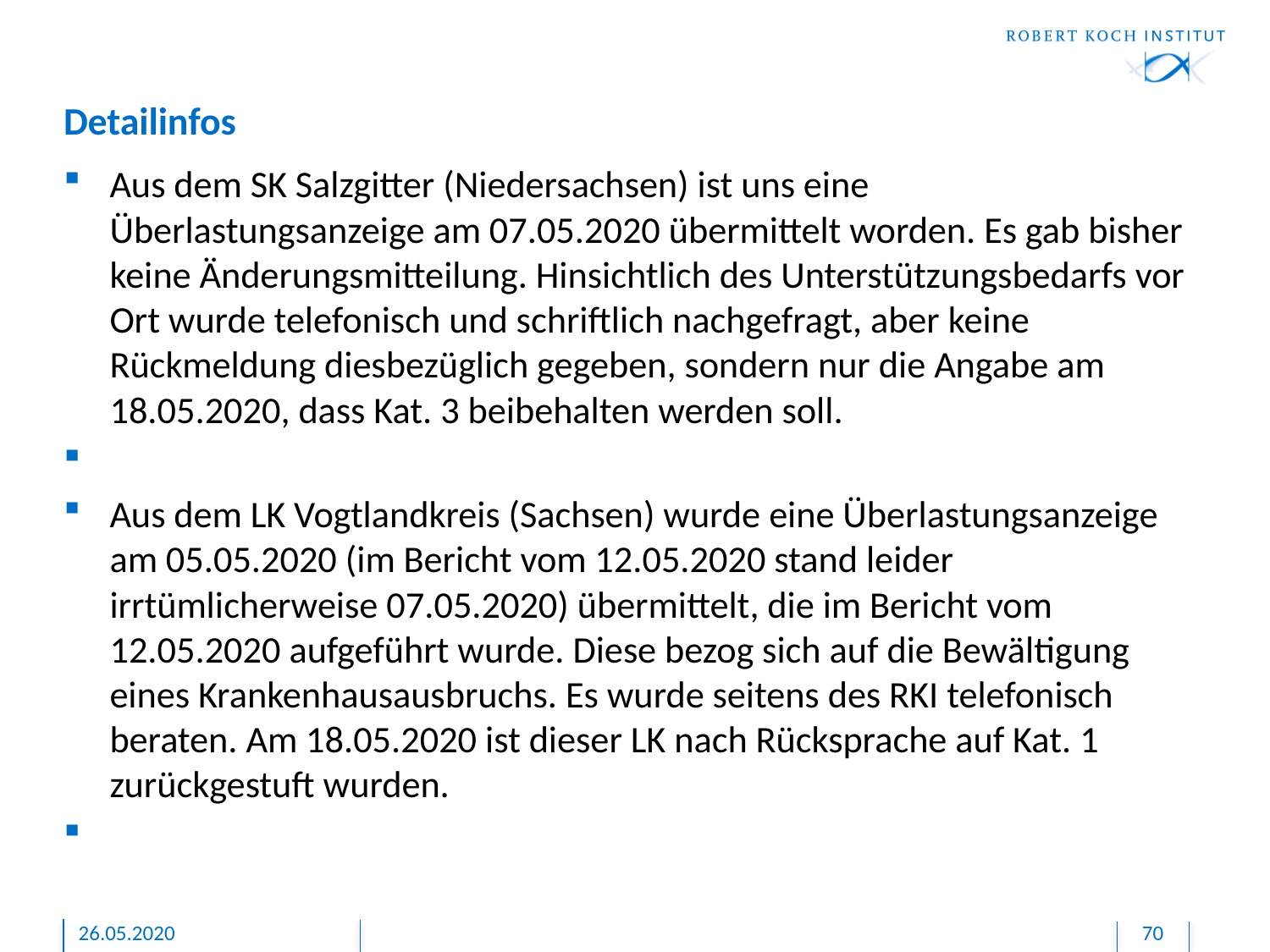

# Detailinfos
Aus dem SK Salzgitter (Niedersachsen) ist uns eine Überlastungsanzeige am 07.05.2020 übermittelt worden. Es gab bisher keine Änderungsmitteilung. Hinsichtlich des Unterstützungsbedarfs vor Ort wurde telefonisch und schriftlich nachgefragt, aber keine Rückmeldung diesbezüglich gegeben, sondern nur die Angabe am 18.05.2020, dass Kat. 3 beibehalten werden soll.

Aus dem LK Vogtlandkreis (Sachsen) wurde eine Überlastungsanzeige am 05.05.2020 (im Bericht vom 12.05.2020 stand leider irrtümlicherweise 07.05.2020) übermittelt, die im Bericht vom 12.05.2020 aufgeführt wurde. Diese bezog sich auf die Bewältigung eines Krankenhausausbruchs. Es wurde seitens des RKI telefonisch beraten. Am 18.05.2020 ist dieser LK nach Rücksprache auf Kat. 1 zurückgestuft wurden.

26.05.2020

70